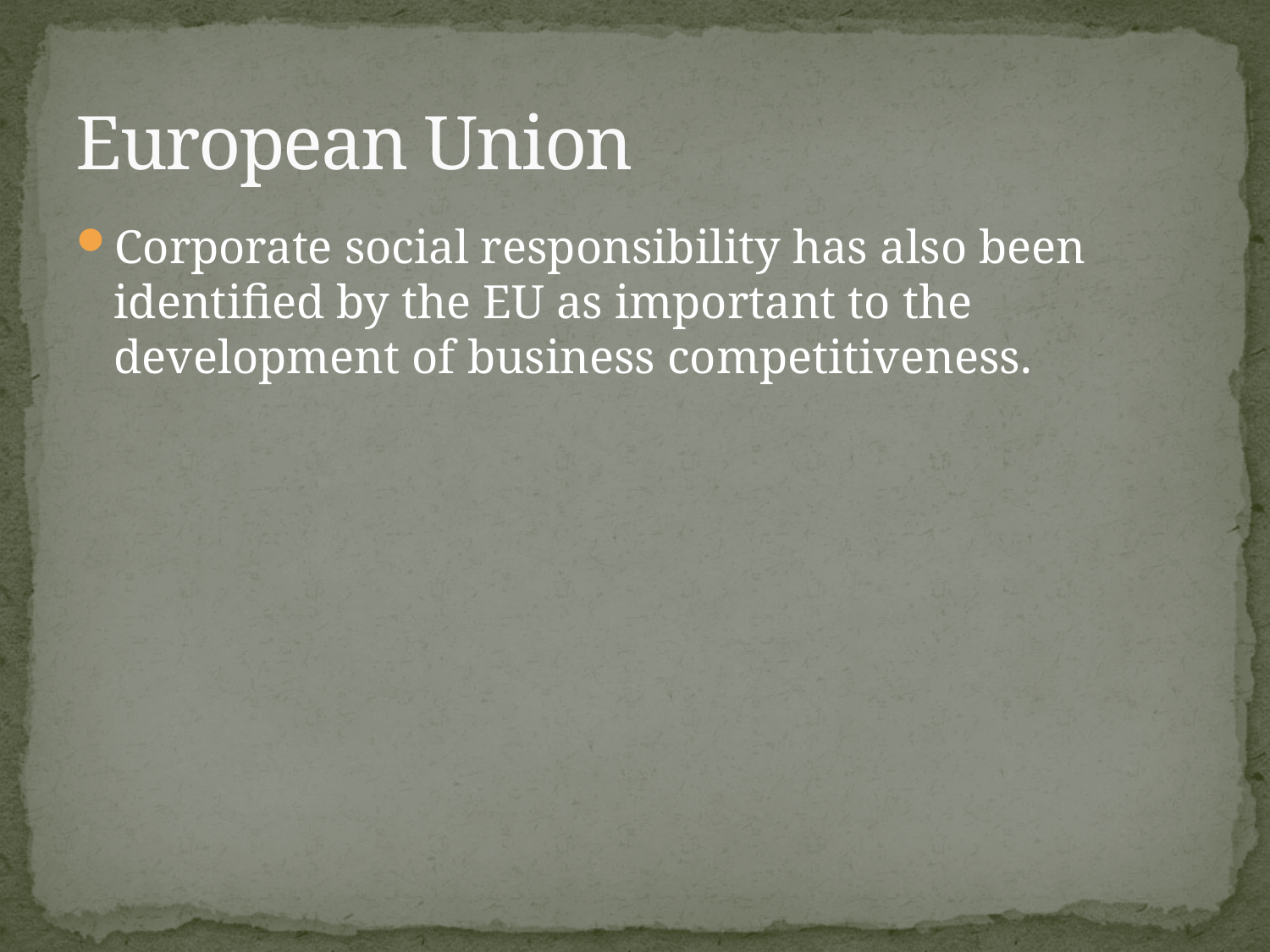

# European Union
Corporate social responsibility has also been identified by the EU as important to the development of business competitiveness.